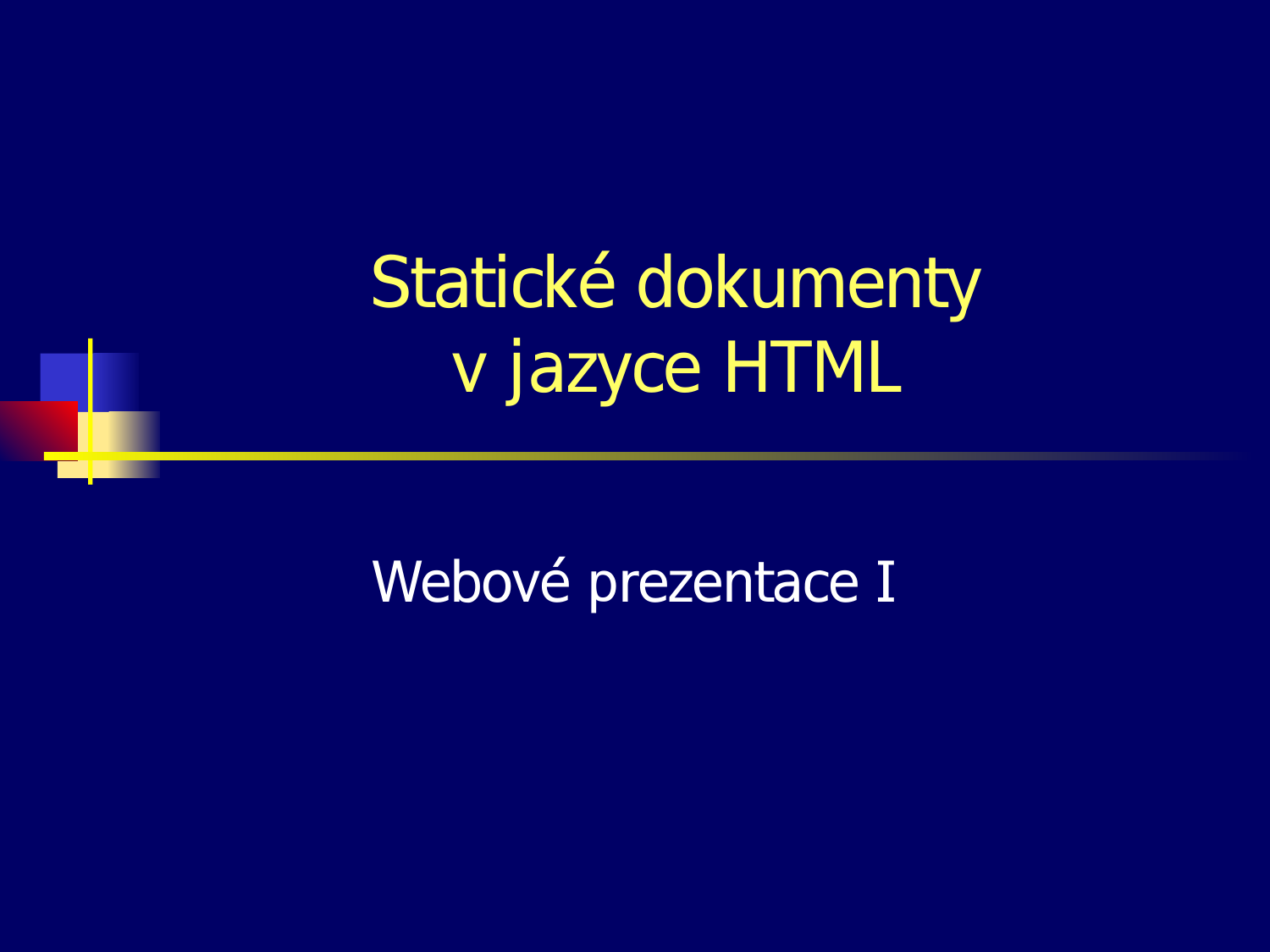

# Statické dokumenty v jazyce HTML
Webové prezentace I